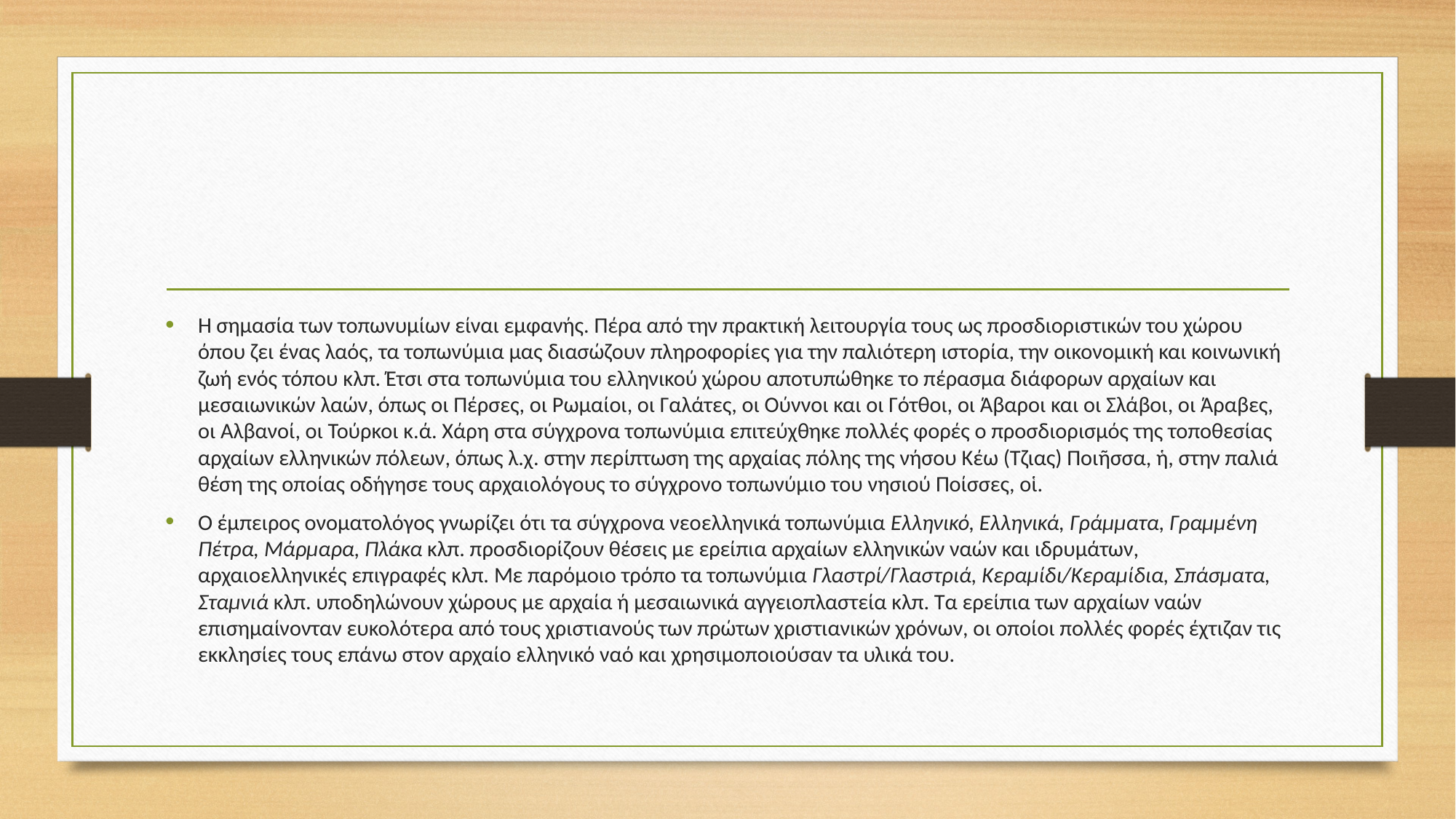

#
Η σημασία των τοπωνυμίων είναι εμφανής. Πέρα από την πρακτική λειτουργία τους ως προσδιοριστικών του χώρου όπου ζει ένας λαός, τα τοπωνύμια μας διασώζουν πληροφορίες για την παλιότερη ιστορία, την οικονομική και κοινωνική ζωή ενός τόπου κλπ. Έτσι στα τοπωνύμια του ελληνικού χώρου αποτυπώθηκε το πέρασμα διάφορων αρχαίων και μεσαιωνικών λαών, όπως οι Πέρσες, οι Ρωμαίοι, οι Γαλάτες, οι Ούννοι και οι Γότθοι, οι Άβαροι και οι Σλάβοι, οι Άραβες, οι Αλβανοί, οι Τούρκοι κ.ά. Χάρη στα σύγχρονα τοπωνύμια επιτεύχθηκε πολλές φορές ο προσδιορισμός της τοποθεσίας αρχαίων ελληνικών πόλεων, όπως λ.χ. στην περίπτωση της αρχαίας πόλης της νήσου Κέω (Τζιας) Ποιῆσσα, ἡ, στην παλιά θέση της οποίας οδήγησε τους αρχαιολόγους το σύγχρονο τοπωνύμιο του νησιού Ποίσσες, οἱ.
Ο έμπειρος ονοματολόγος γνωρίζει ότι τα σύγχρονα νεοελληνικά τοπωνύμια Ελληνικό, Ελληνικά, Γράμματα, Γραμμένη Πέτρα, Μάρμαρα, Πλάκα κλπ. προσδιορίζουν θέσεις με ερείπια αρχαίων ελληνικών ναών και ιδρυμάτων, αρχαιοελληνικές επιγραφές κλπ. Με παρόμοιο τρόπο τα τοπωνύμια Γλαστρί/Γλαστριά, Κεραμίδι/Κεραμίδια, Σπάσματα, Σταμνιά κλπ. υποδηλώνουν χώρους με αρχαία ή μεσαιωνικά αγγειοπλαστεία κλπ. Τα ερείπια των αρχαίων ναών επισημαίνονταν ευκολότερα από τους χριστιανούς των πρώτων χριστιανικών χρόνων, οι οποίοι πολλές φορές έχτιζαν τις εκκλησίες τους επάνω στον αρχαίο ελληνικό ναό και χρησιμοποιούσαν τα υλικά του.